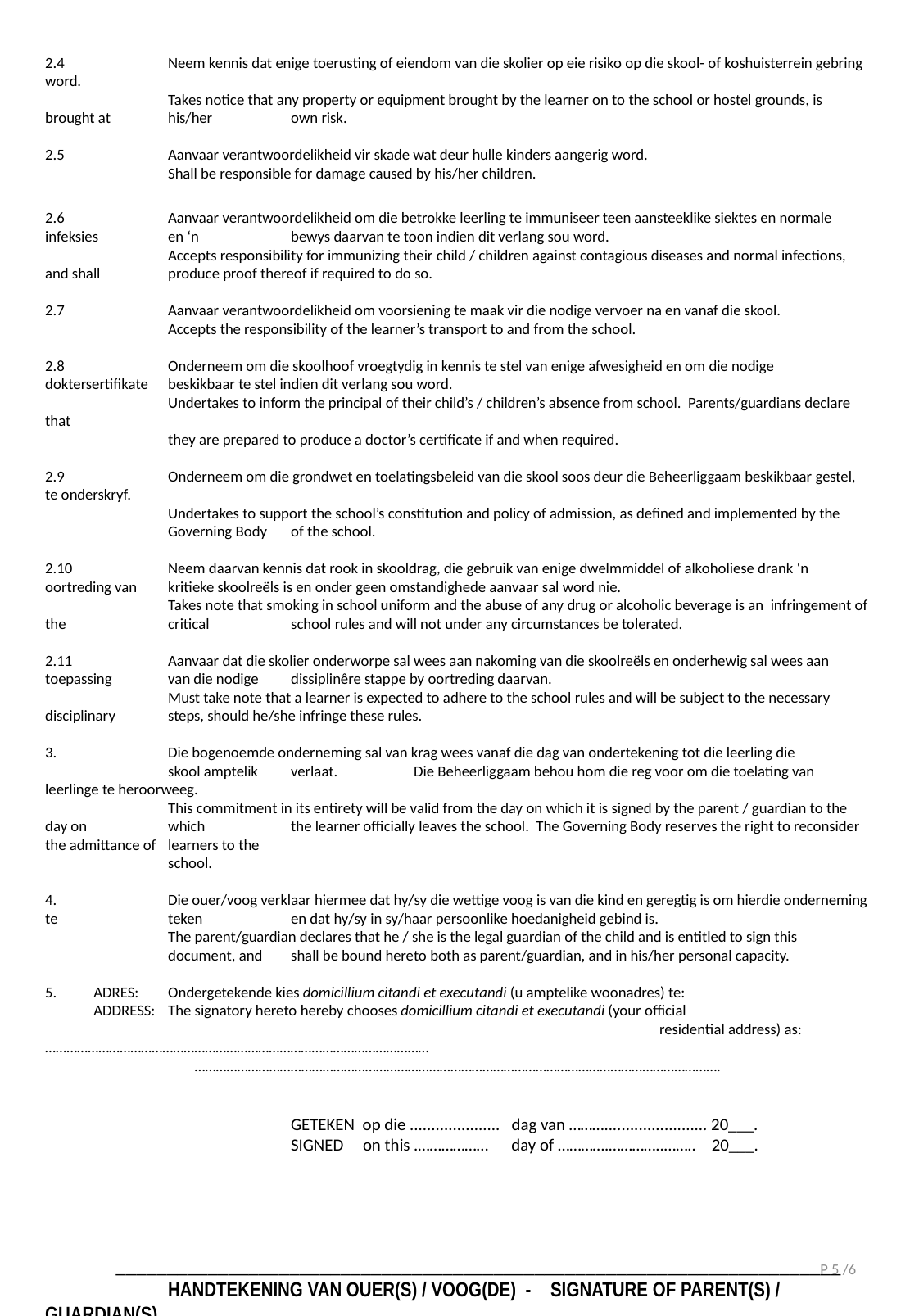

2.4	Neem kennis dat enige toerusting of eiendom van die skolier op eie risiko op die skool- of koshuisterrein gebring word.
	Takes notice that any property or equipment brought by the learner on to the school or hostel grounds, is brought at 	his/her 	own risk.

2.5	Aanvaar verantwoordelikheid vir skade wat deur hulle kinders aangerig word.
	Shall be responsible for damage caused by his/her children.

2.6	Aanvaar verantwoordelikheid om die betrokke leerling te immuniseer teen aansteeklike siektes en normale infeksies 	en ‘n 	bewys daarvan te toon indien dit verlang sou word.
 	Accepts responsibility for immunizing their child / children against contagious diseases and normal infections, and shall 	produce proof thereof if required to do so.

2.7	Aanvaar verantwoordelikheid om voorsiening te maak vir die nodige vervoer na en vanaf die skool.
	Accepts the responsibility of the learner’s transport to and from the school.

2.8	Onderneem om die skoolhoof vroegtydig in kennis te stel van enige afwesigheid en om die nodige doktersertifikate 	beskikbaar te stel indien dit verlang sou word.
	Undertakes to inform the principal of their child’s / children’s absence from school.  Parents/guardians declare that
	they are prepared to produce a doctor’s certificate if and when required.

2.9	Onderneem om die grondwet en toelatingsbeleid van die skool soos deur die Beheerliggaam beskikbaar gestel, te onderskryf.
	Undertakes to support the school’s constitution and policy of admission, as defined and implemented by the 	Governing Body 	of the school.

2.10	Neem daarvan kennis dat rook in skooldrag, die gebruik van enige dwelmmiddel of alkoholiese drank ‘n oortreding van 	kritieke skoolreëls is en onder geen omstandighede aanvaar sal word nie.
	Takes note that smoking in school uniform and the abuse of any drug or alcoholic beverage is an  infringement of the 	critical 	school rules and will not under any circumstances be tolerated.

2.11	Aanvaar dat die skolier onderworpe sal wees aan nakoming van die skoolreëls en onderhewig sal wees aan toepassing 	van die nodige 	dissiplinêre stappe by oortreding daarvan.
	Must take note that a learner is expected to adhere to the school rules and will be subject to the necessary disciplinary 	steps, should he/she infringe these rules.

3.	Die bogenoemde onderneming sal van krag wees vanaf die dag van ondertekening tot die leerling die 	skool amptelik 	verlaat.  	Die Beheerliggaam behou hom die reg voor om die toelating van leerlinge te heroorweeg.
	This commitment in its entirety will be valid from the day on which it is signed by the parent / guardian to the day on 	which 	the learner officially leaves the school.  The Governing Body reserves the right to reconsider the admittance of 	learners to the
	school.

4. 	Die ouer/voog verklaar hiermee dat hy/sy die wettige voog is van die kind en geregtig is om hierdie onderneming te 	teken 	en dat hy/sy in sy/haar persoonlike hoedanigheid gebind is.
	The parent/guardian declares that he / she is the legal guardian of the child and is entitled to sign this 	document, and 	shall be bound hereto both as parent/guardian, and in his/her personal capacity.

5.	ADRES:   	Ondergetekende kies domicillium citandi et executandi (u amptelike woonadres) te:
	ADDRESS:	The signatory hereto hereby chooses domicillium citandi et executandi (your official 				 		  	residential address) as:………………………………………………………………………………………………
                                           ………………………………………………………………………………………………………………………………….

             		GETEKEN  op die .....................   dag van ………........................ 20___.
             		SIGNED     on this .………………      day of ………….…………..……..    20___.

               _______________________________________________________________________                             	HANDTEKENING VAN OUER(S) / VOOG(DE)  -    SIGNATURE OF PARENT(S) / GUARDIAN(S)
P 5 /6